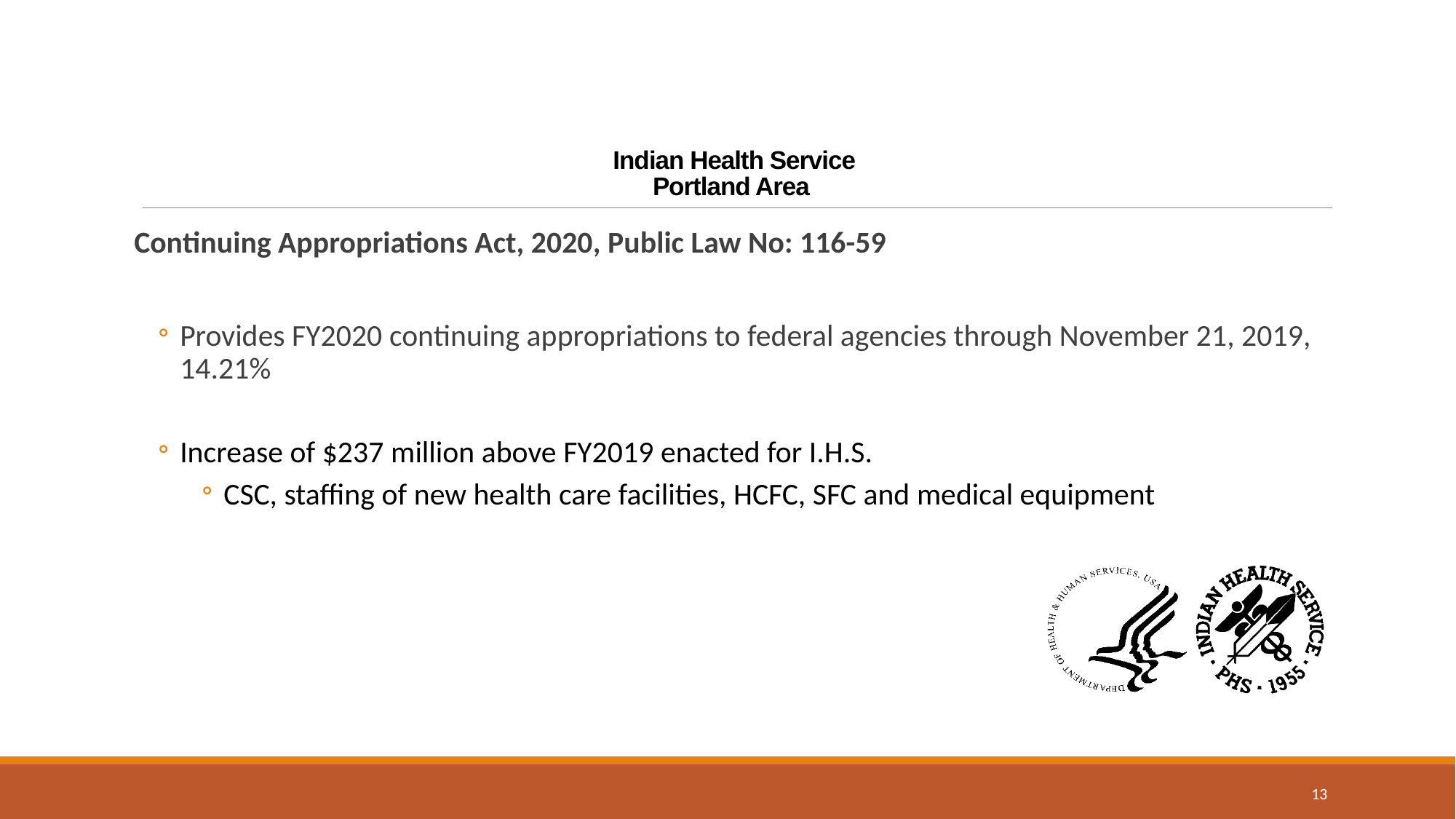

# Indian Health Service Portland Area
Continuing Appropriations Act, 2020, Public Law No: 116-59

Provides FY2020 continuing appropriations to federal agencies through November 21, 2019, 14.21%

Increase of $237 million above FY2019 enacted for I.H.S.
CSC, staffing of new health care facilities, HCFC, SFC and medical equipment
13